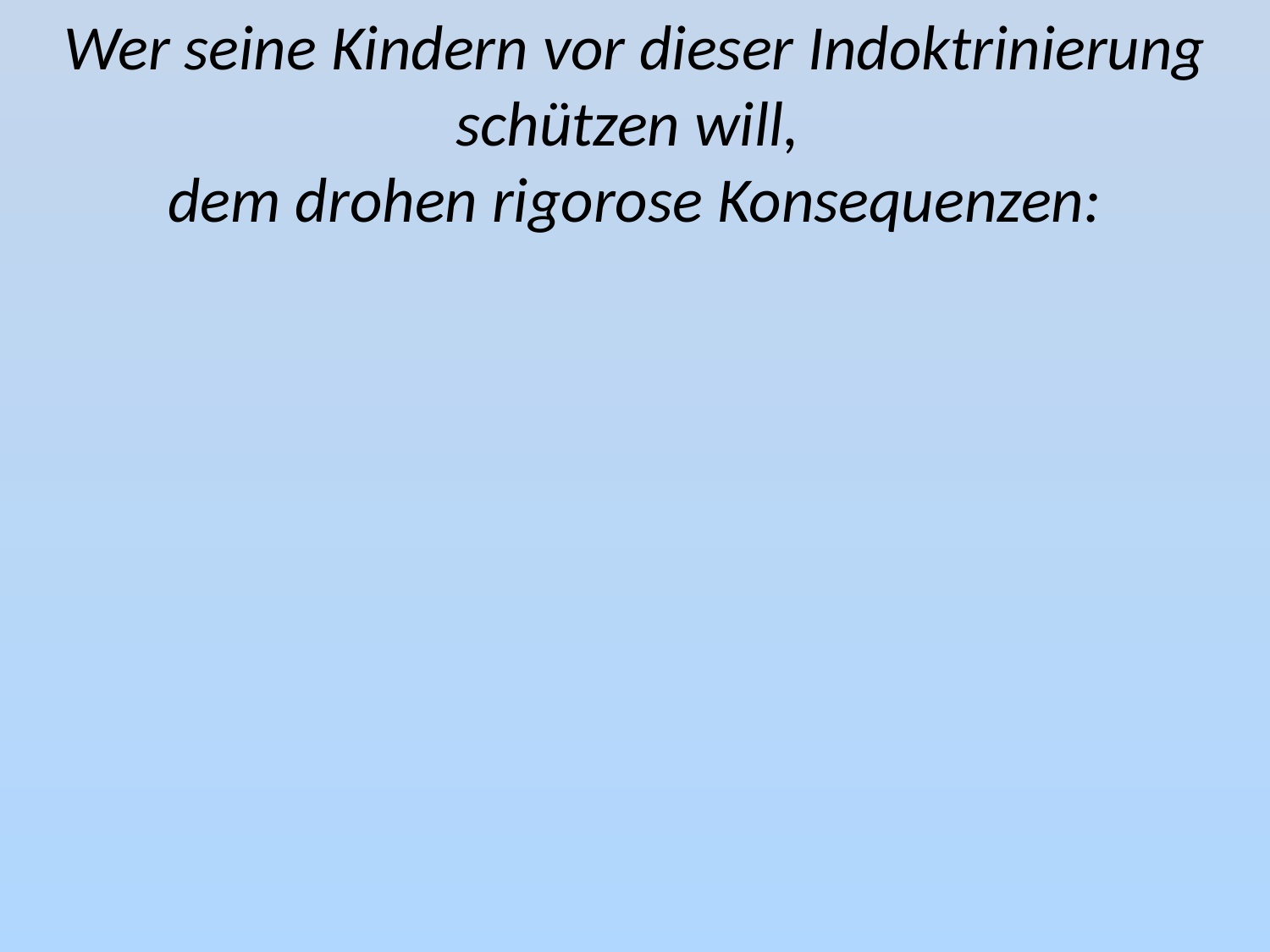

Wer seine Kindern vor dieser Indoktrinierung schützen will,
dem drohen rigorose Konsequenzen: